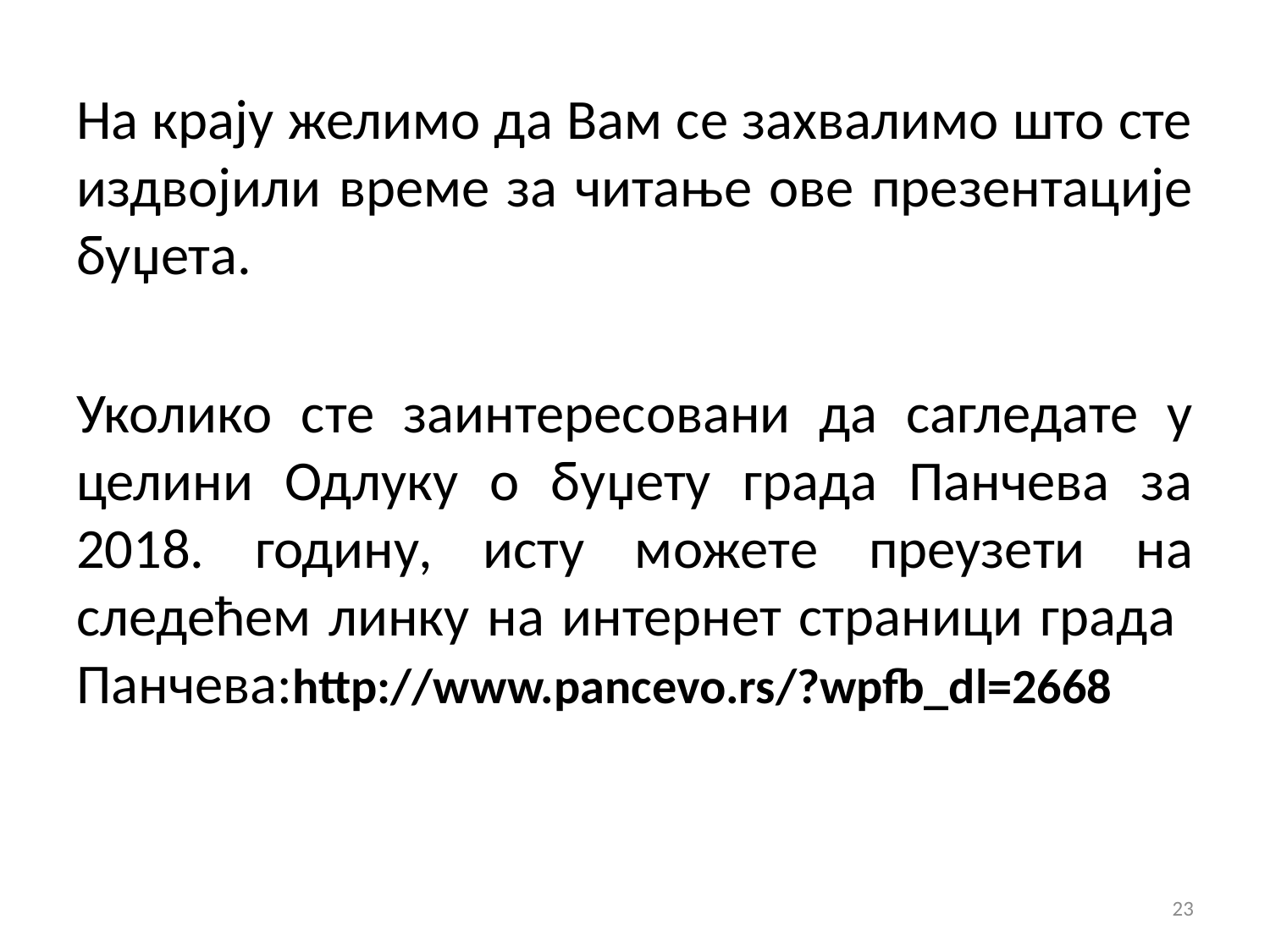

На крају желимо да Вам се захвалимо што сте издвојили време за читање ове презентације буџета.

Уколико сте заинтересовани да сагледате у целини Одлуку о буџету града Панчева за 2018. годину, исту можете преузети на следећем линку на интернет страници града  Панчева:http://www.pancevo.rs/?wpfb_dl=2668
23